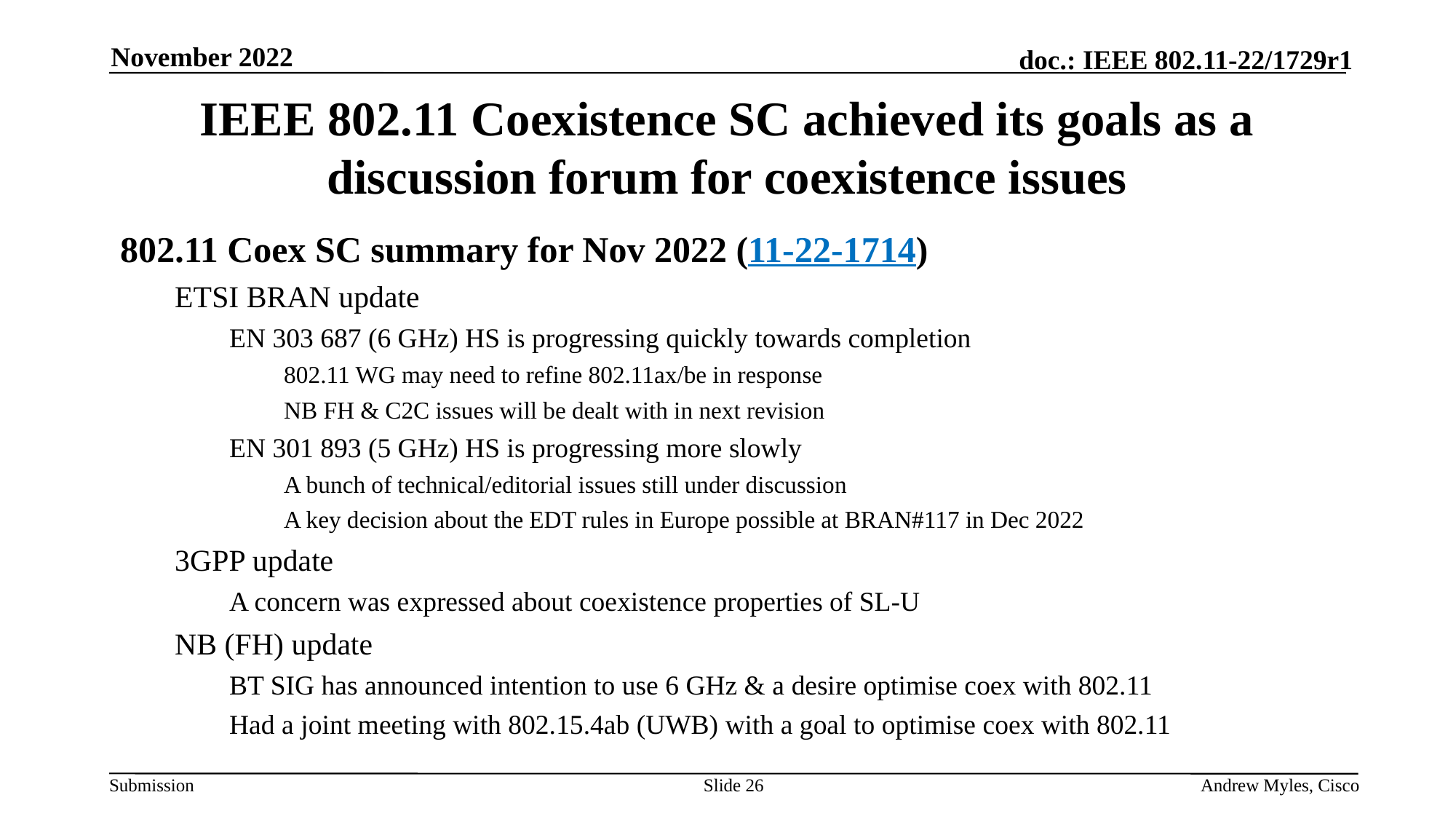

November 2022
# IEEE 802.11 Coexistence SC achieved its goals as a discussion forum for coexistence issues
802.11 Coex SC summary for Nov 2022 (11-22-1714)
ETSI BRAN update
EN 303 687 (6 GHz) HS is progressing quickly towards completion
802.11 WG may need to refine 802.11ax/be in response
NB FH & C2C issues will be dealt with in next revision
EN 301 893 (5 GHz) HS is progressing more slowly
A bunch of technical/editorial issues still under discussion
A key decision about the EDT rules in Europe possible at BRAN#117 in Dec 2022
3GPP update
A concern was expressed about coexistence properties of SL-U
NB (FH) update
BT SIG has announced intention to use 6 GHz & a desire optimise coex with 802.11
Had a joint meeting with 802.15.4ab (UWB) with a goal to optimise coex with 802.11
Slide 26
Andrew Myles, Cisco